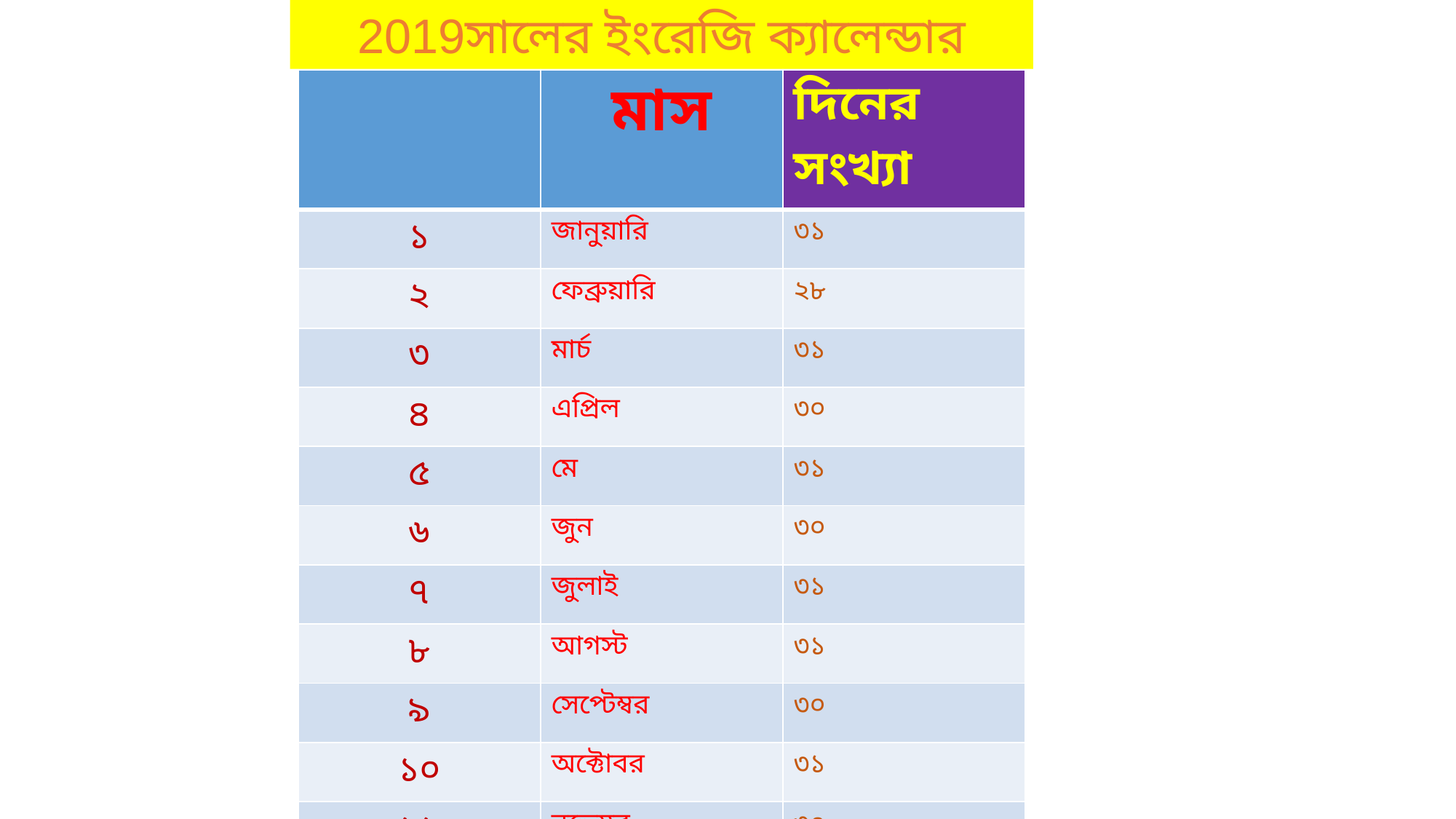

2019সালের ইংরেজি ক্যালেন্ডার
|  | মাস | দিনের সংখ্যা |
| --- | --- | --- |
| ১ | জানুয়ারি | ৩১ |
| ২ | ফেব্রুয়ারি | ২৮ |
| ৩ | মার্চ | ৩১ |
| ৪ | এপ্রিল | ৩০ |
| ৫ | মে | ৩১ |
| ৬ | জুন | ৩০ |
| ৭ | জুলাই | ৩১ |
| ৮ | আগস্ট | ৩১ |
| ৯ | সেপ্টেম্বর | ৩০ |
| ১০ | অক্টোবর | ৩১ |
| ১১ | নভেম্বর | ৩০ |
| ১২ | ডিসেম্বর | ৩১ |